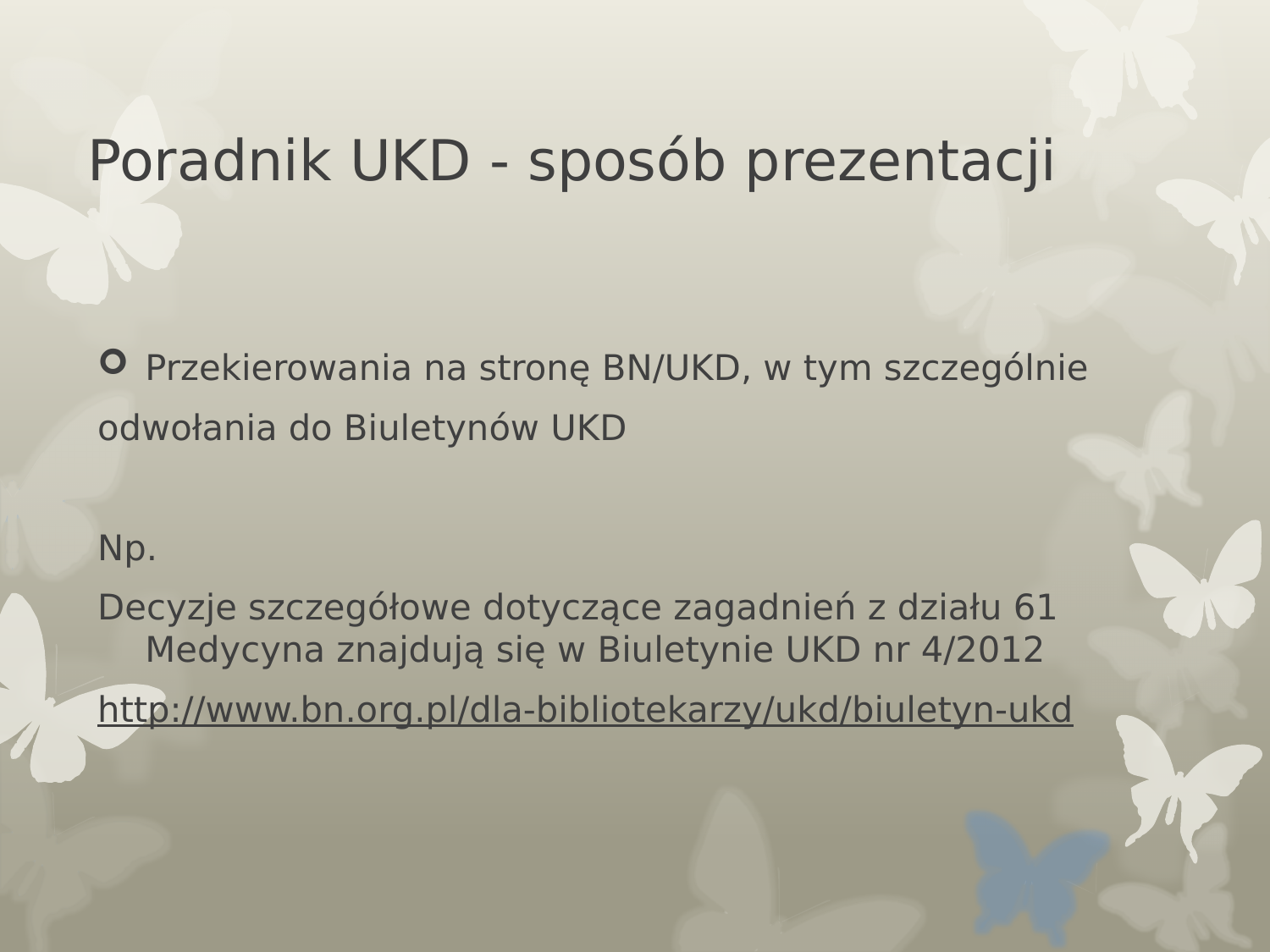

# Poradnik UKD - sposób prezentacji
Przekierowania na stronę BN/UKD, w tym szczególnie
odwołania do Biuletynów UKD

Np.
Decyzje szczegółowe dotyczące zagadnień z działu 61 Medycyna znajdują się w Biuletynie UKD nr 4/2012
http://www.bn.org.pl/dla-bibliotekarzy/ukd/biuletyn-ukd